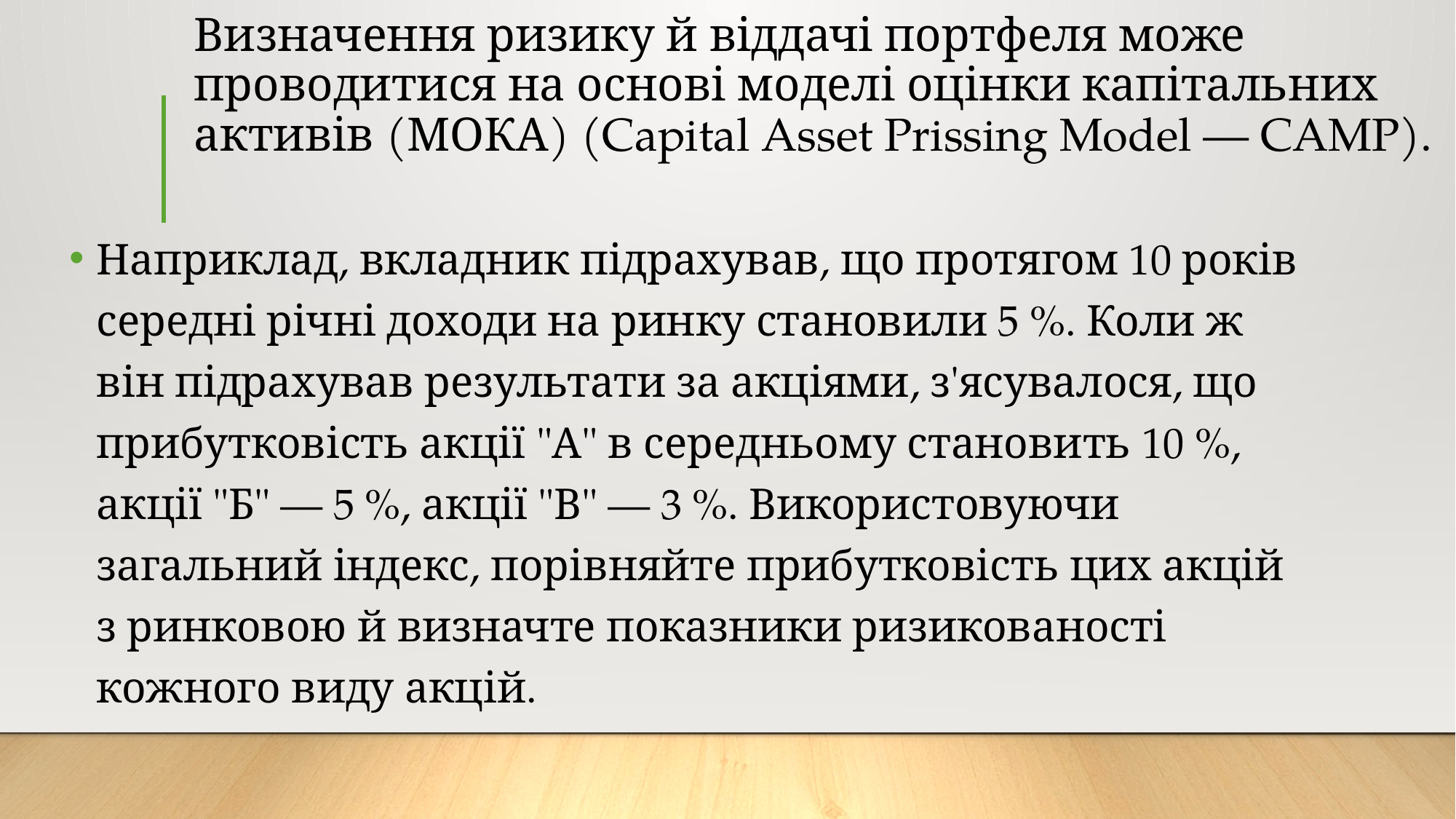

# Визначення ризику й віддачі портфеля може проводитися на основі моделі оцінки капітальних активів (МОКА) (Capital Asset Prissing Model — CAMP).
Наприклад, вкладник підрахував, що протягом 10 років середні річні доходи на ринку становили 5 %. Коли ж він підрахував результати за акціями, з'ясувалося, що прибутковість акції "А" в середньому становить 10 %, акції "Б" — 5 %, акції "В" — 3 %. Використовуючи загальний індекс, порівняйте прибутковість цих акцій з ринковою й визначте показники ризикованості кожного виду акцій.